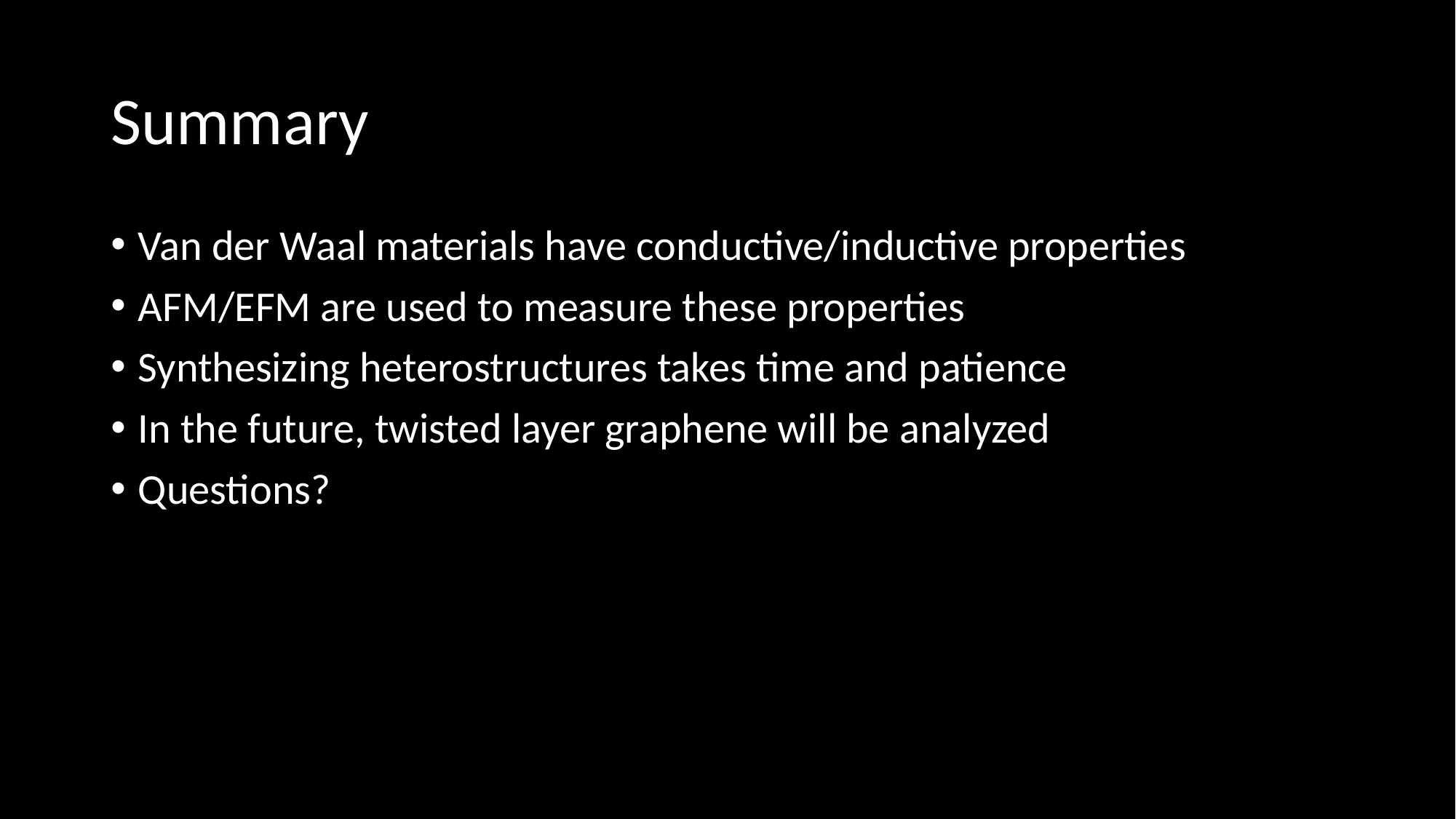

# Summary
Van der Waal materials have conductive/inductive properties
AFM/EFM are used to measure these properties
Synthesizing heterostructures takes time and patience
In the future, twisted layer graphene will be analyzed
Questions?